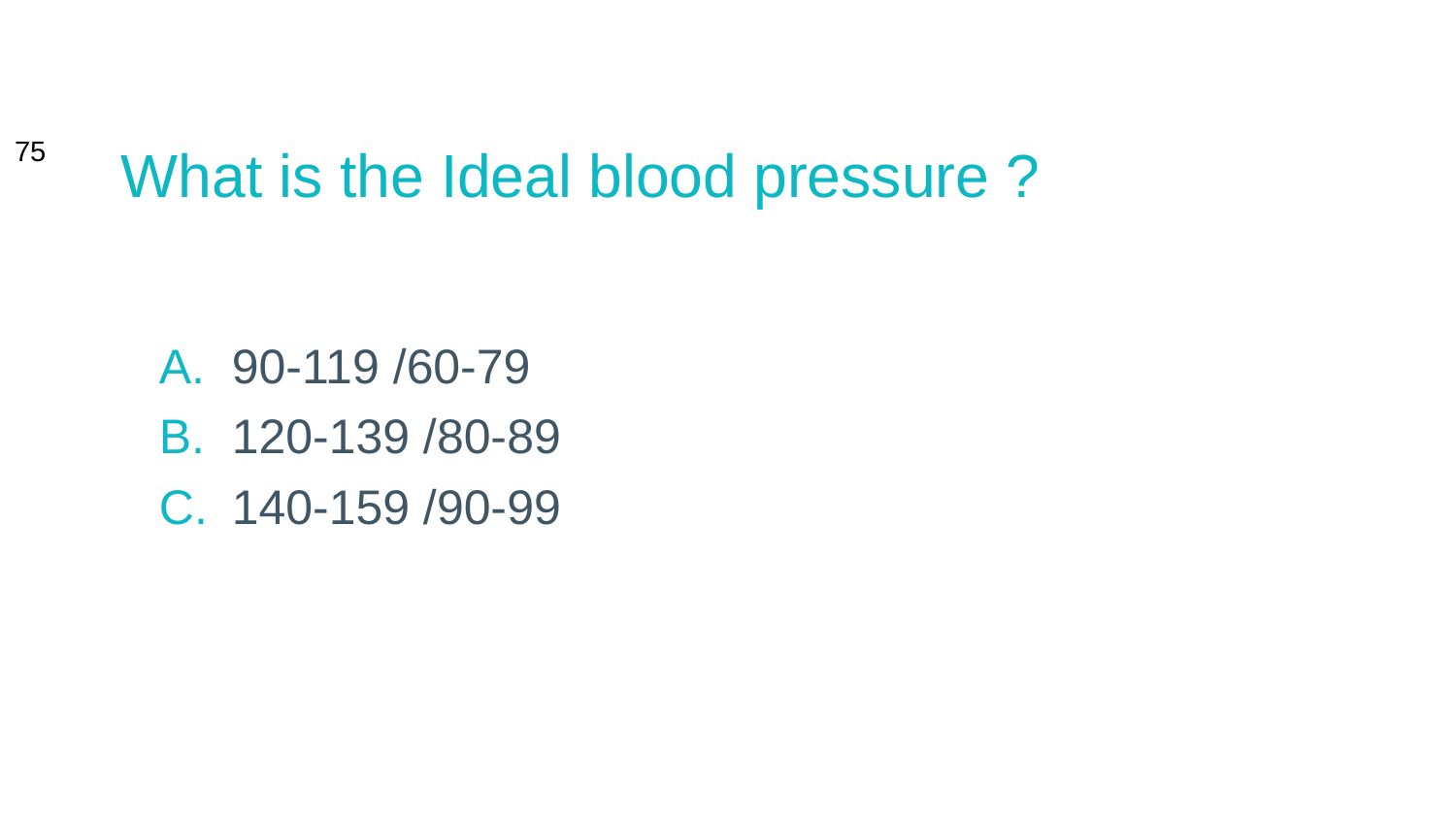

75
# What is the Ideal blood pressure ?
90-119 /60-79
120-139 /80-89
140-159 /90-99